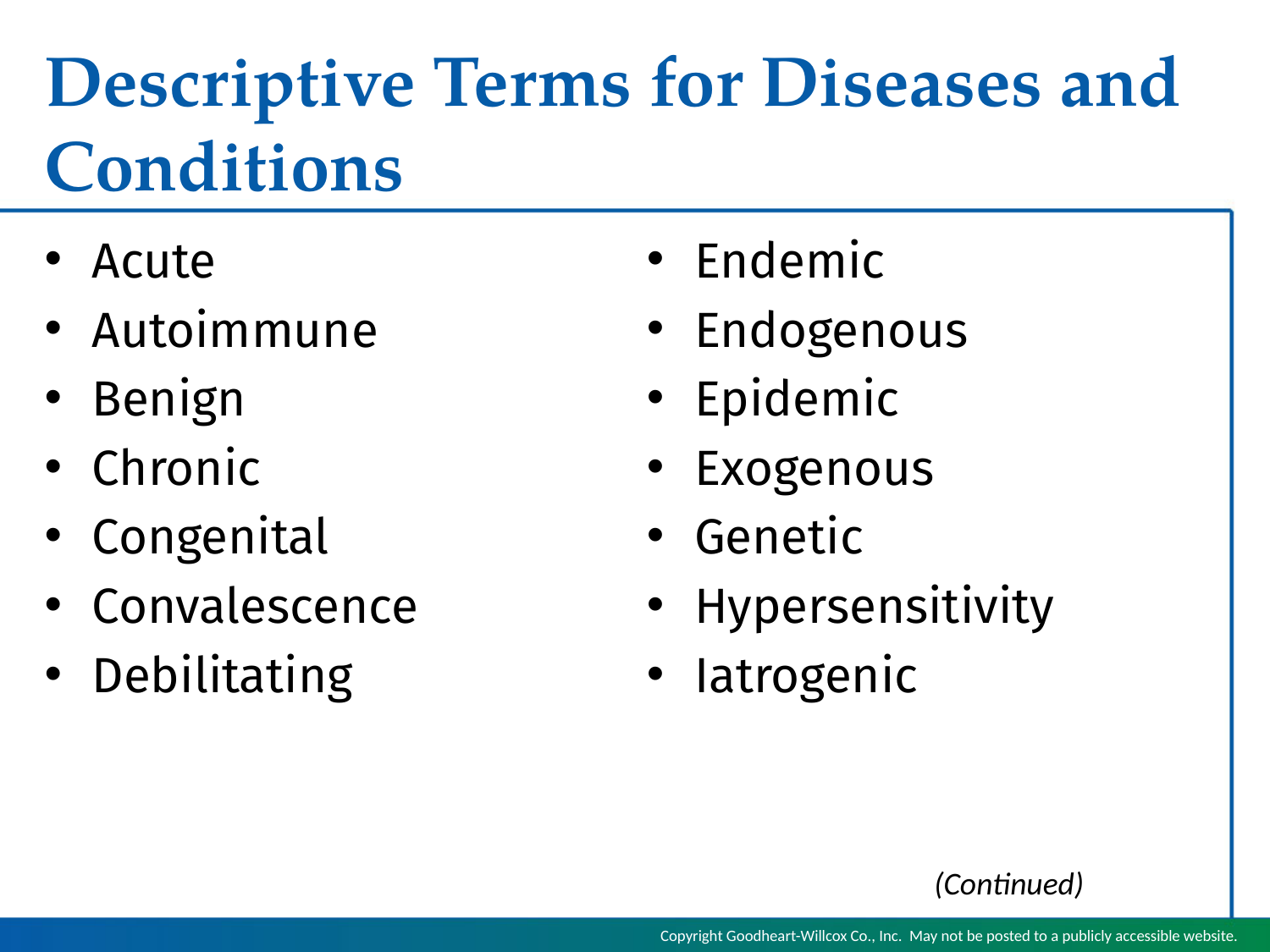

# Descriptive Terms for Diseases and Conditions
Acute
Autoimmune
Benign
Chronic
Congenital
Convalescence
Debilitating
Endemic
Endogenous
Epidemic
Exogenous
Genetic
Hypersensitivity
Iatrogenic
(Continued)